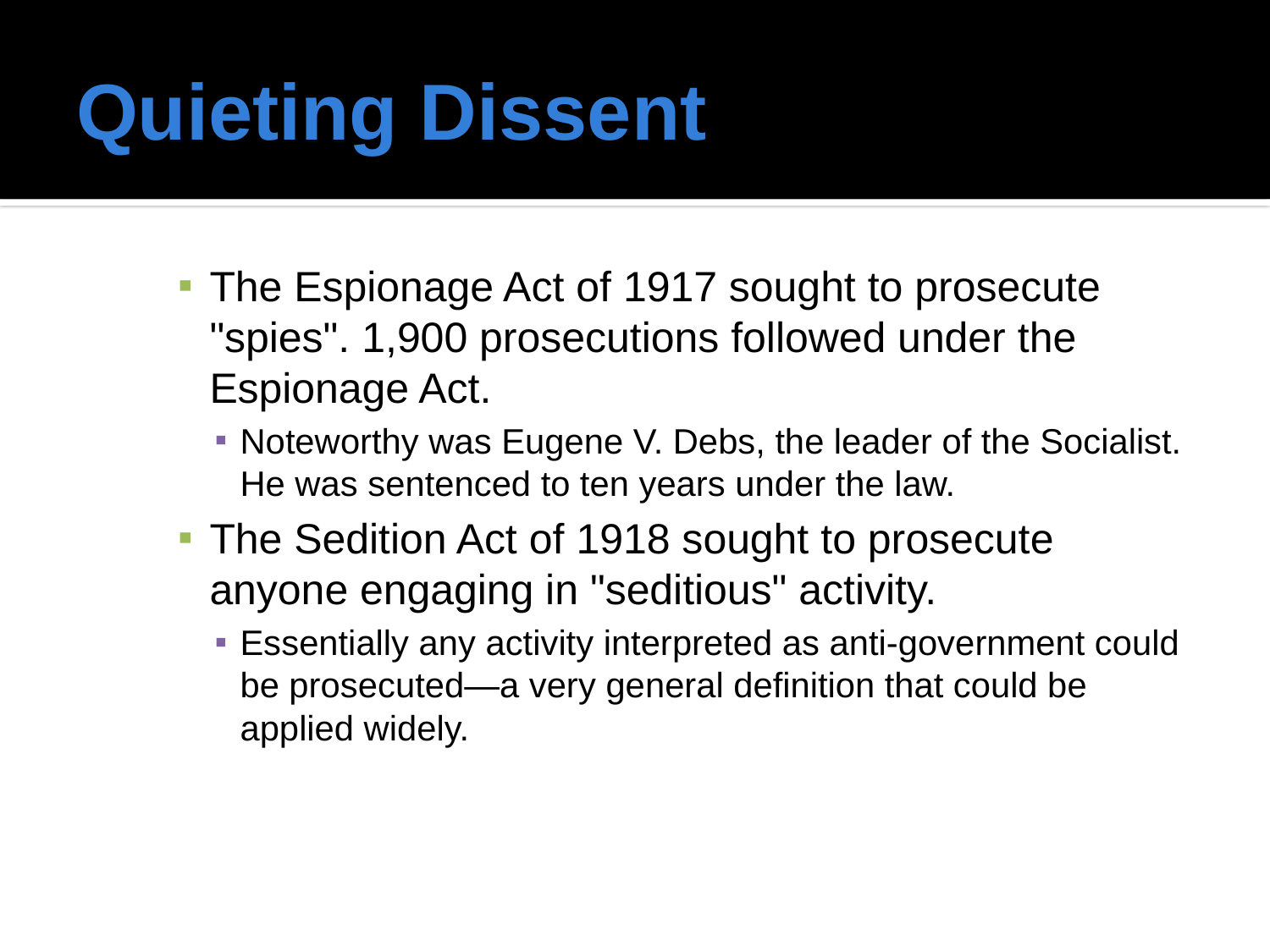

# Quieting Dissent
The Espionage Act of 1917 sought to prosecute "spies". 1,900 prosecutions followed under the Espionage Act.
Noteworthy was Eugene V. Debs, the leader of the Socialist. He was sentenced to ten years under the law.
The Sedition Act of 1918 sought to prosecute anyone engaging in "seditious" activity.
Essentially any activity interpreted as anti-government could be prosecuted—a very general definition that could be applied widely.